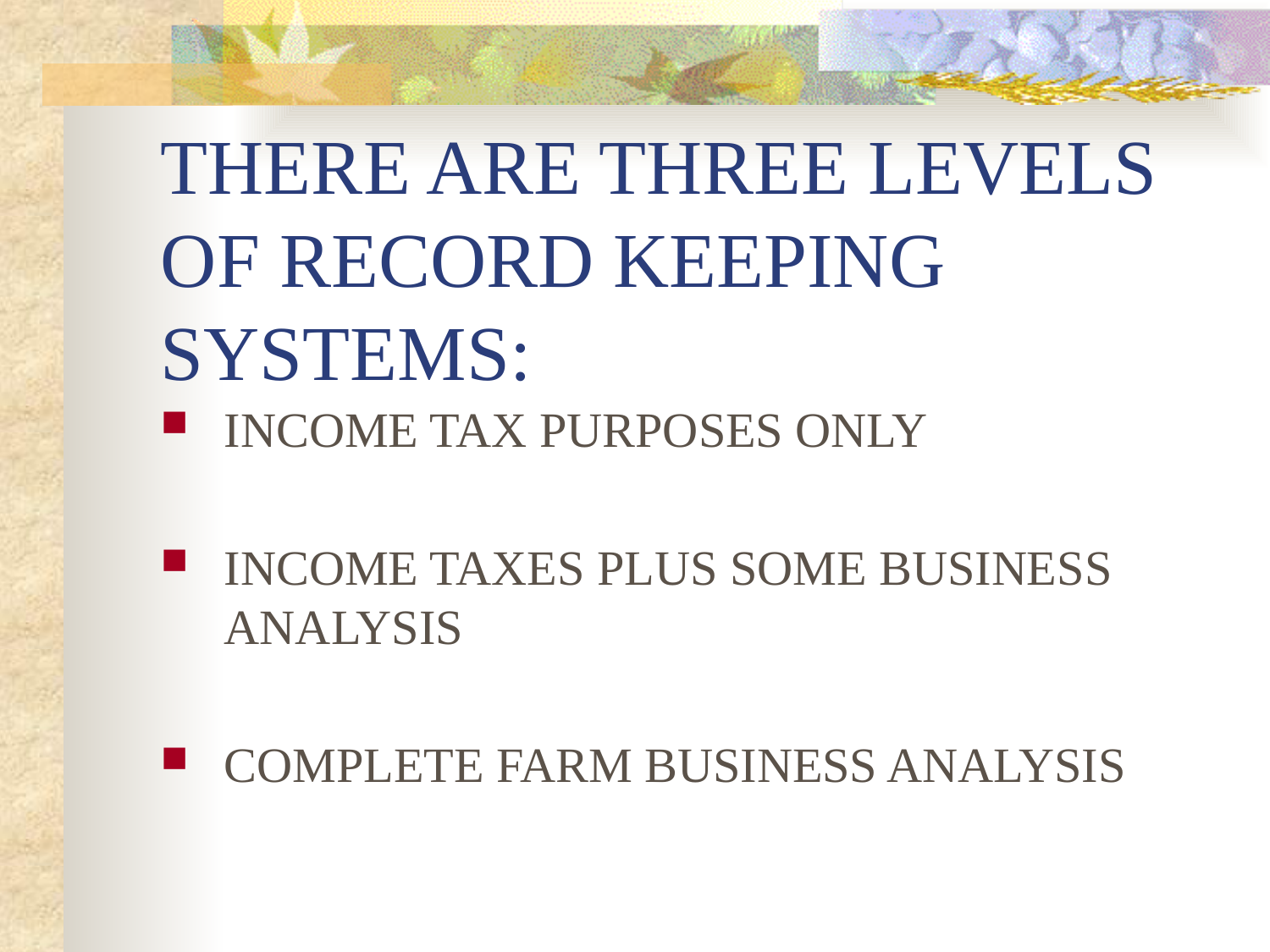

# THERE ARE THREE LEVELS OF RECORD KEEPING SYSTEMS:
INCOME TAX PURPOSES ONLY

INCOME TAXES PLUS SOME BUSINESS ANALYSIS

COMPLETE FARM BUSINESS ANALYSIS